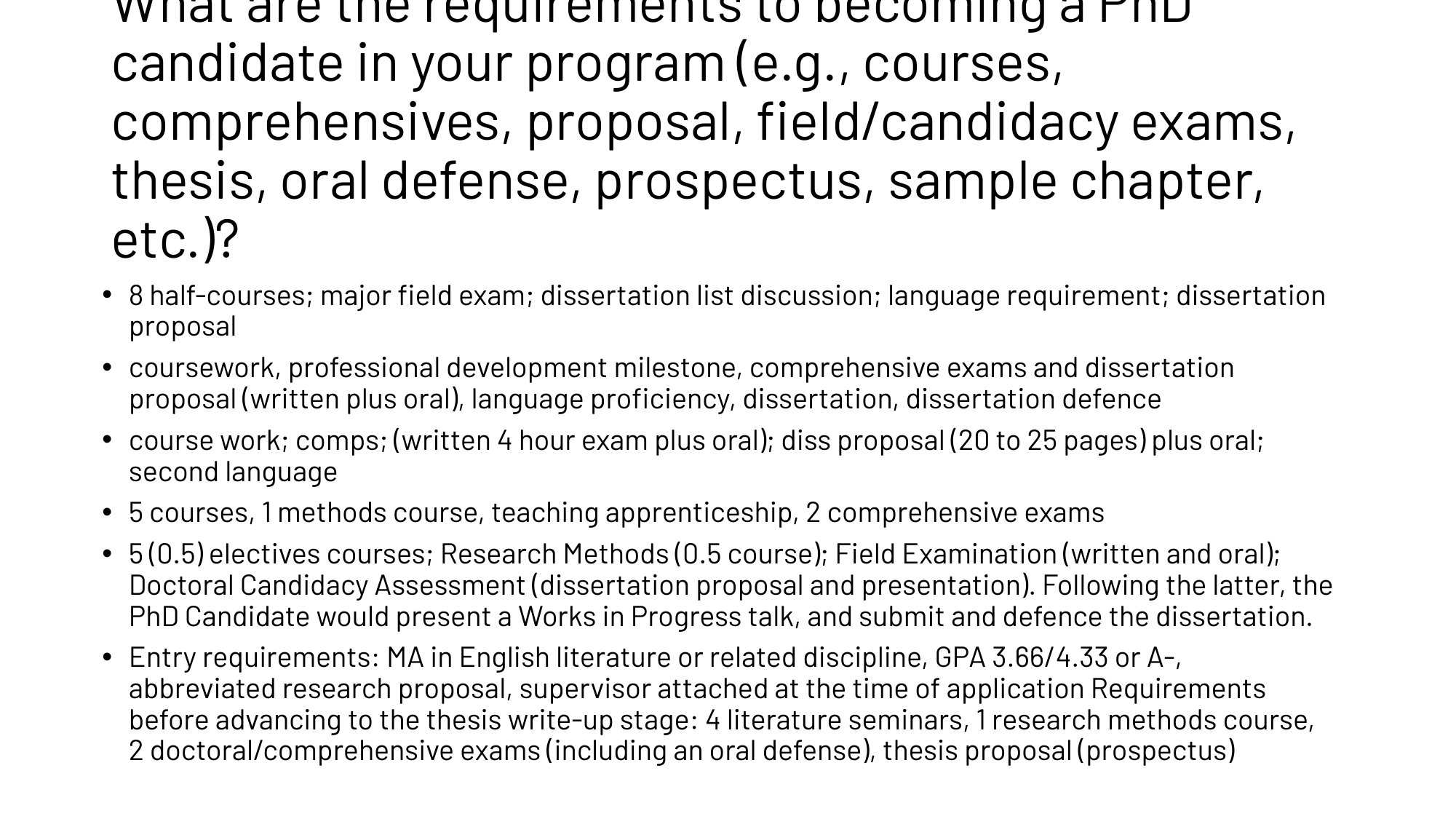

# What are the requirements to becoming a PhD candidate in your program (e.g., courses, comprehensives, proposal, field/candidacy exams, thesis, oral defense, prospectus, sample chapter, etc.)?
8 half-courses; major field exam; dissertation list discussion; language requirement; dissertation proposal
coursework, professional development milestone, comprehensive exams and dissertation proposal (written plus oral), language proficiency, dissertation, dissertation defence
course work; comps; (written 4 hour exam plus oral); diss proposal (20 to 25 pages) plus oral; second language
5 courses, 1 methods course, teaching apprenticeship, 2 comprehensive exams
5 (0.5) electives courses; Research Methods (0.5 course); Field Examination (written and oral); Doctoral Candidacy Assessment (dissertation proposal and presentation). Following the latter, the PhD Candidate would present a Works in Progress talk, and submit and defence the dissertation.
Entry requirements: MA in English literature or related discipline, GPA 3.66/4.33 or A-, abbreviated research proposal, supervisor attached at the time of application Requirements before advancing to the thesis write-up stage: 4 literature seminars, 1 research methods course, 2 doctoral/comprehensive exams (including an oral defense), thesis proposal (prospectus)